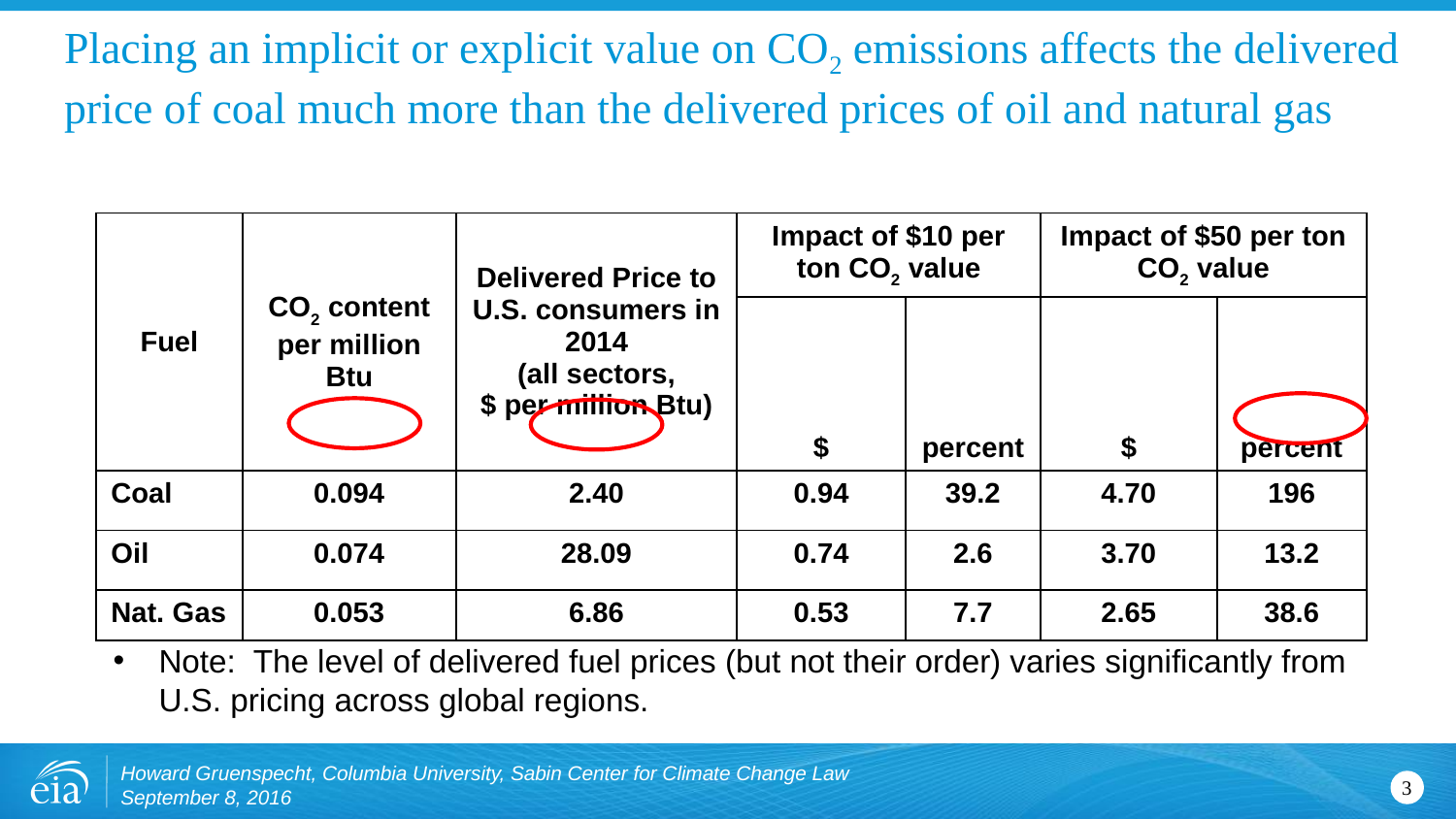

# Placing an implicit or explicit value on CO2 emissions affects the delivered price of coal much more than the delivered prices of oil and natural gas
| Fuel | CO2 content per million Btu | Delivered Price to U.S. consumers in 2014 (all sectors, $ per million Btu) | Impact of $10 per ton CO2 value |  | Impact of $50 per ton CO2 value |  |
| --- | --- | --- | --- | --- | --- | --- |
|  |  |  | $ | percent | $ | percent |
| Coal | 0.094 | 2.40 | 0.94 | 39.2 | 4.70 | 196 |
| Oil | 0.074 | 28.09 | 0.74 | 2.6 | 3.70 | 13.2 |
| Nat. Gas | 0.053 | 6.86 | 0.53 | 7.7 | 2.65 | 38.6 |

Note:  The level of delivered fuel prices (but not their order) varies significantly from U.S. pricing across global regions.
Howard Gruenspecht, Columbia University, Sabin Center for Climate Change Law September 8, 2016
3